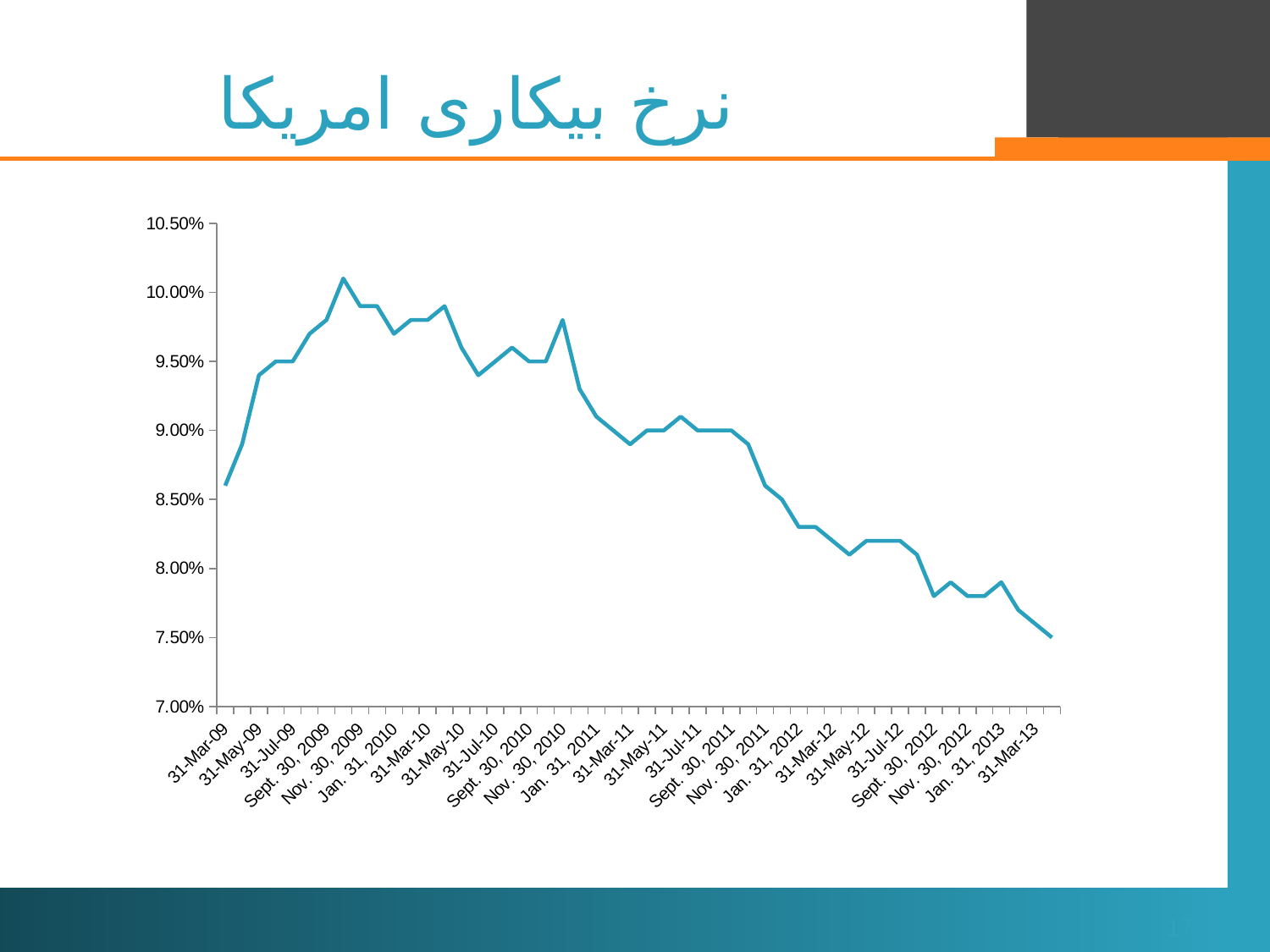

# نرخ بیکاری امریکا

### Chart

| Category |  |
|---|---|
| 31-Mar-09 | 0.08600000000000003 |
| 30-Apr-09 | 0.08900000000000004 |
| 31-May-09 | 0.09400000000000003 |
| 30-Jun-09 | 0.09500000000000001 |
| 31-Jul-09 | 0.09500000000000001 |
| Aug. 31, 2009 | 0.09700000000000002 |
| Sept. 30, 2009 | 0.09800000000000003 |
| Oct. 31, 2009 | 0.10100000000000002 |
| Nov. 30, 2009 | 0.09900000000000002 |
| Dec. 31, 2009 | 0.09900000000000002 |
| Jan. 31, 2010 | 0.09700000000000002 |
| Feb. 28, 2010 | 0.09800000000000003 |
| 31-Mar-10 | 0.09800000000000003 |
| 30-Apr-10 | 0.09900000000000002 |
| 31-May-10 | 0.09600000000000002 |
| 30-Jun-10 | 0.09400000000000003 |
| 31-Jul-10 | 0.09500000000000001 |
| Aug. 31, 2010 | 0.09600000000000002 |
| Sept. 30, 2010 | 0.09500000000000001 |
| Oct. 31, 2010 | 0.09500000000000001 |
| Nov. 30, 2010 | 0.09800000000000003 |
| Dec. 31, 2010 | 0.09300000000000004 |
| Jan. 31, 2011 | 0.09100000000000003 |
| Feb. 28, 2011 | 0.09000000000000002 |
| 31-Mar-11 | 0.08900000000000004 |
| 30-Apr-11 | 0.09000000000000002 |
| 31-May-11 | 0.09000000000000002 |
| 30-Jun-11 | 0.09100000000000003 |
| 31-Jul-11 | 0.09000000000000002 |
| Aug. 31, 2011 | 0.09000000000000002 |
| Sept. 30, 2011 | 0.09000000000000002 |
| Oct. 31, 2011 | 0.08900000000000004 |
| Nov. 30, 2011 | 0.08600000000000003 |
| Dec. 31, 2011 | 0.08500000000000002 |
| Jan. 31, 2012 | 0.08300000000000002 |
| Feb. 29, 2012 | 0.08300000000000002 |
| 31-Mar-12 | 0.082 |
| 30-Apr-12 | 0.08100000000000002 |
| 31-May-12 | 0.082 |
| 30-Jun-12 | 0.082 |
| 31-Jul-12 | 0.082 |
| Aug. 31, 2012 | 0.08100000000000002 |
| Sept. 30, 2012 | 0.07800000000000001 |
| Oct. 31, 2012 | 0.07900000000000001 |
| Nov. 30, 2012 | 0.07800000000000001 |
| Dec. 31, 2012 | 0.07800000000000001 |
| Jan. 31, 2013 | 0.07900000000000001 |
| Feb. 28, 2013 | 0.07700000000000001 |
| 31-Mar-13 | 0.07600000000000001 |
| 30-Apr-13 | 0.07500000000000001 |
17